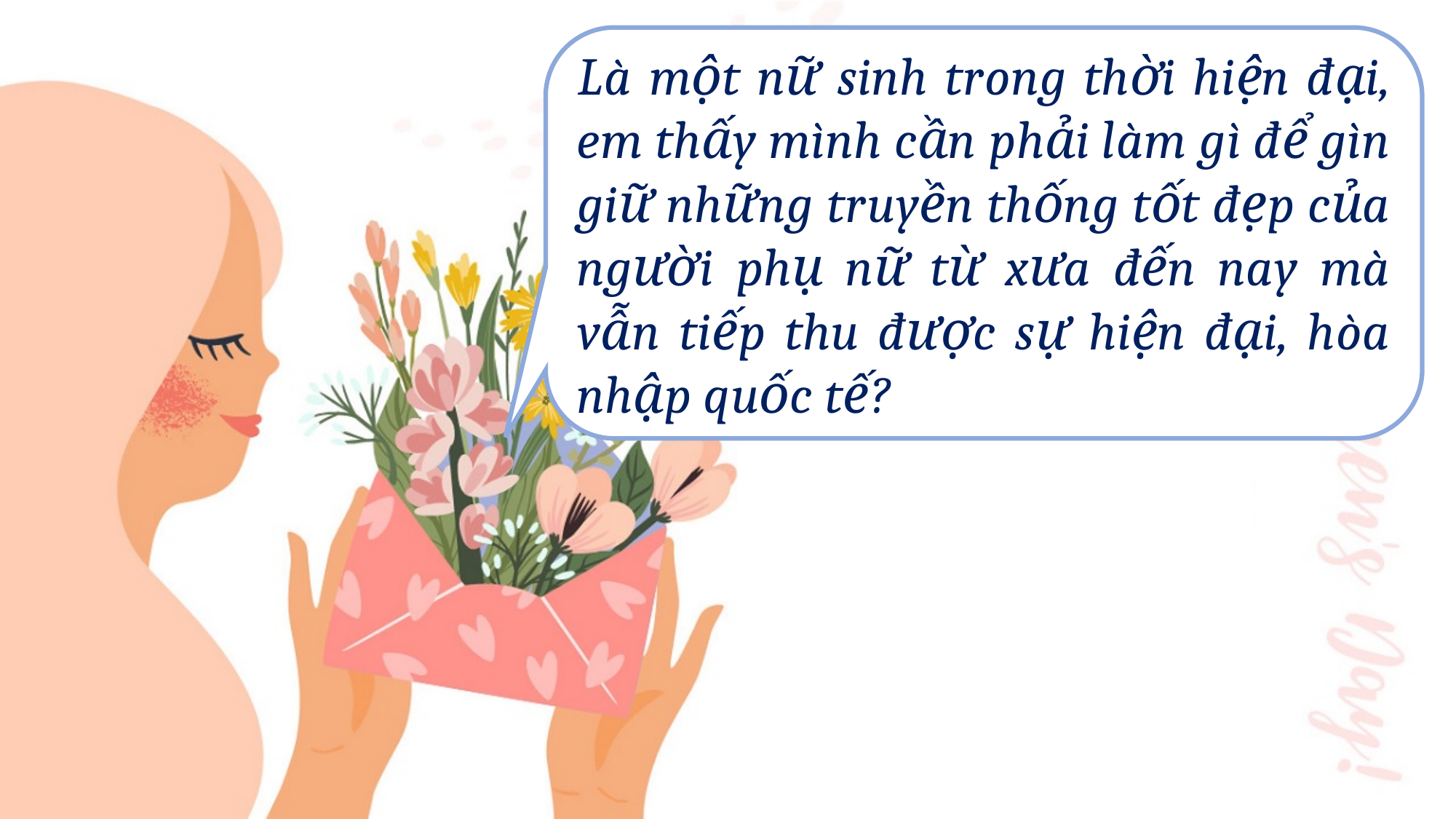

Là một nữ sinh trong thời hiện đại, em thấy mình cần phải làm gì để gìn giữ những truyền thống tốt đẹp của người phụ nữ từ xưa đến nay mà vẫn tiếp thu được sự hiện đại, hòa nhập quốc tế?